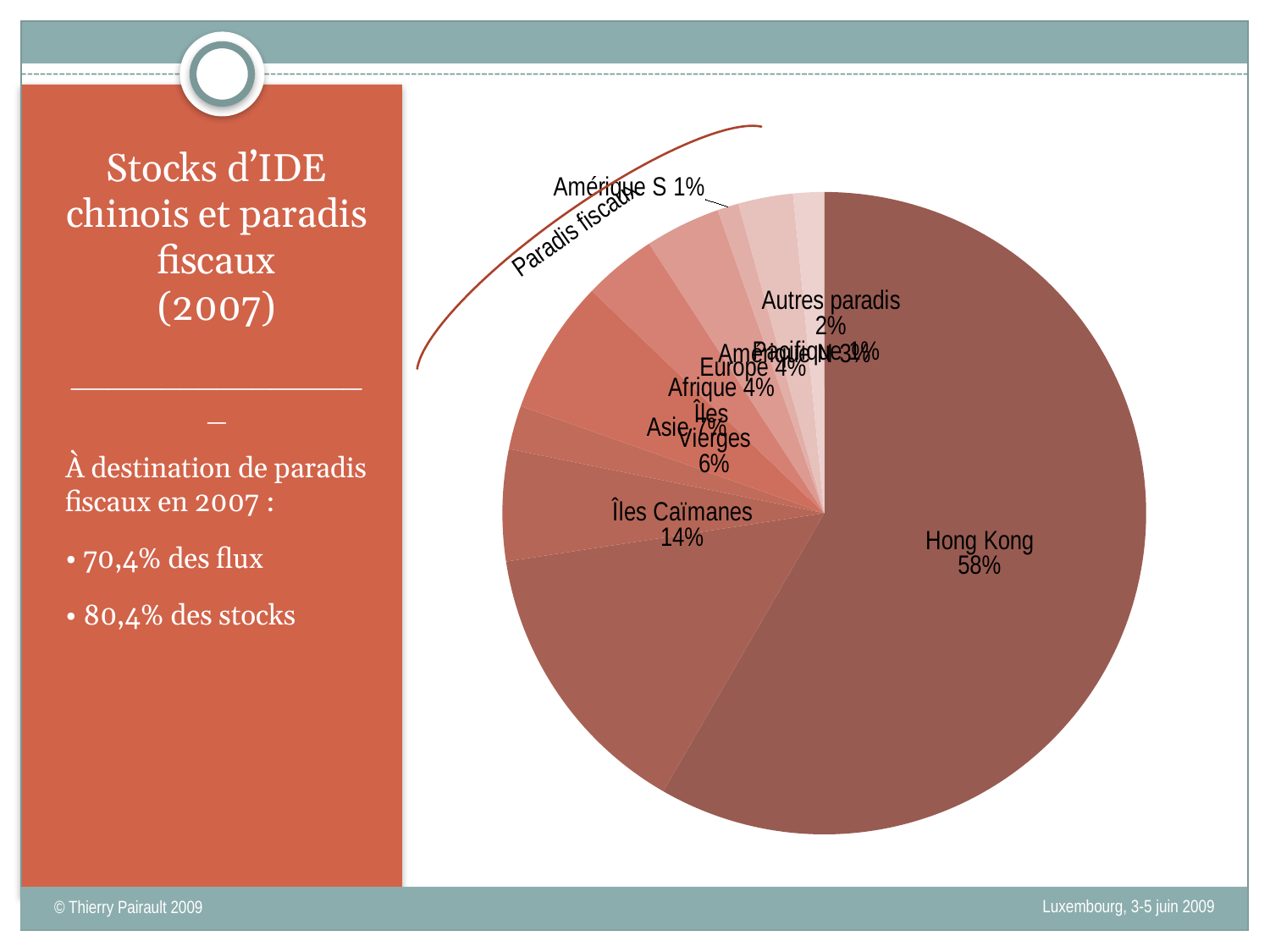

# Stocks d’IDE chinois et paradis fiscaux (2007)

[unsupported chart]

Paradis fiscaux
_________________
À destination de paradis fiscaux en 2007 :
• 70,4% des flux
• 80,4% des stocks
Luxembourg, 3-5 juin 2009
© Thierry Pairault 2009